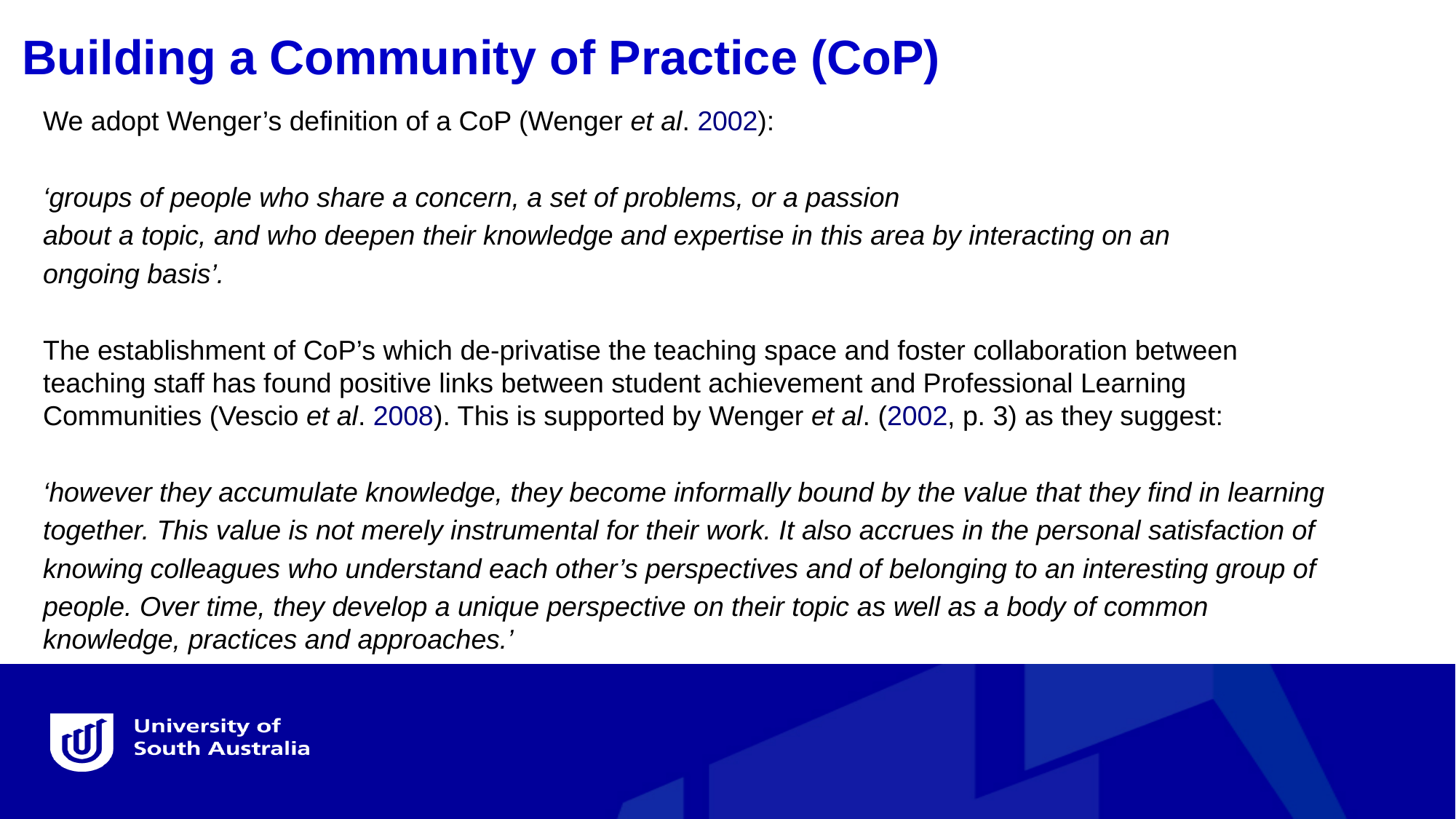

Building a Community of Practice (CoP)
We adopt Wenger’s definition of a CoP (Wenger et al. 2002):

‘groups of people who share a concern, a set of problems, or a passion
about a topic, and who deepen their knowledge and expertise in this area by interacting on an
ongoing basis’.

The establishment of CoP’s which de-privatise the teaching space and foster collaboration between teaching staff has found positive links between student achievement and Professional Learning Communities (Vescio et al. 2008). This is supported by Wenger et al. (2002, p. 3) as they suggest:

‘however they accumulate knowledge, they become informally bound by the value that they find in learning
together. This value is not merely instrumental for their work. It also accrues in the personal satisfaction of
knowing colleagues who understand each other’s perspectives and of belonging to an interesting group of
people. Over time, they develop a unique perspective on their topic as well as a body of common knowledge, practices and approaches.’